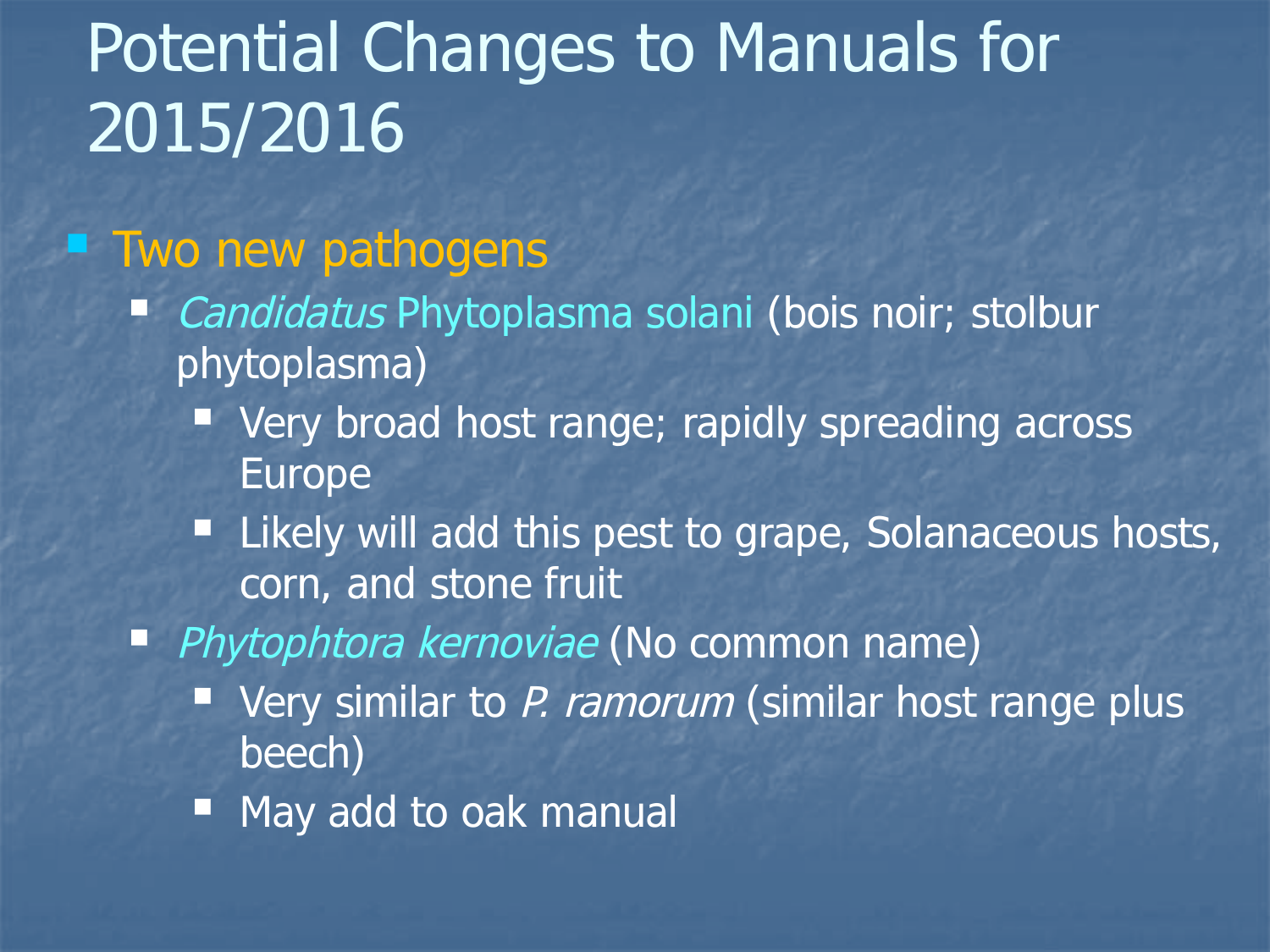

# Potential Changes to Manuals for 2015/2016
Two new pathogens
Candidatus Phytoplasma solani (bois noir; stolbur phytoplasma)
Very broad host range; rapidly spreading across Europe
Likely will add this pest to grape, Solanaceous hosts, corn, and stone fruit
Phytophtora kernoviae (No common name)
Very similar to P. ramorum (similar host range plus beech)
May add to oak manual